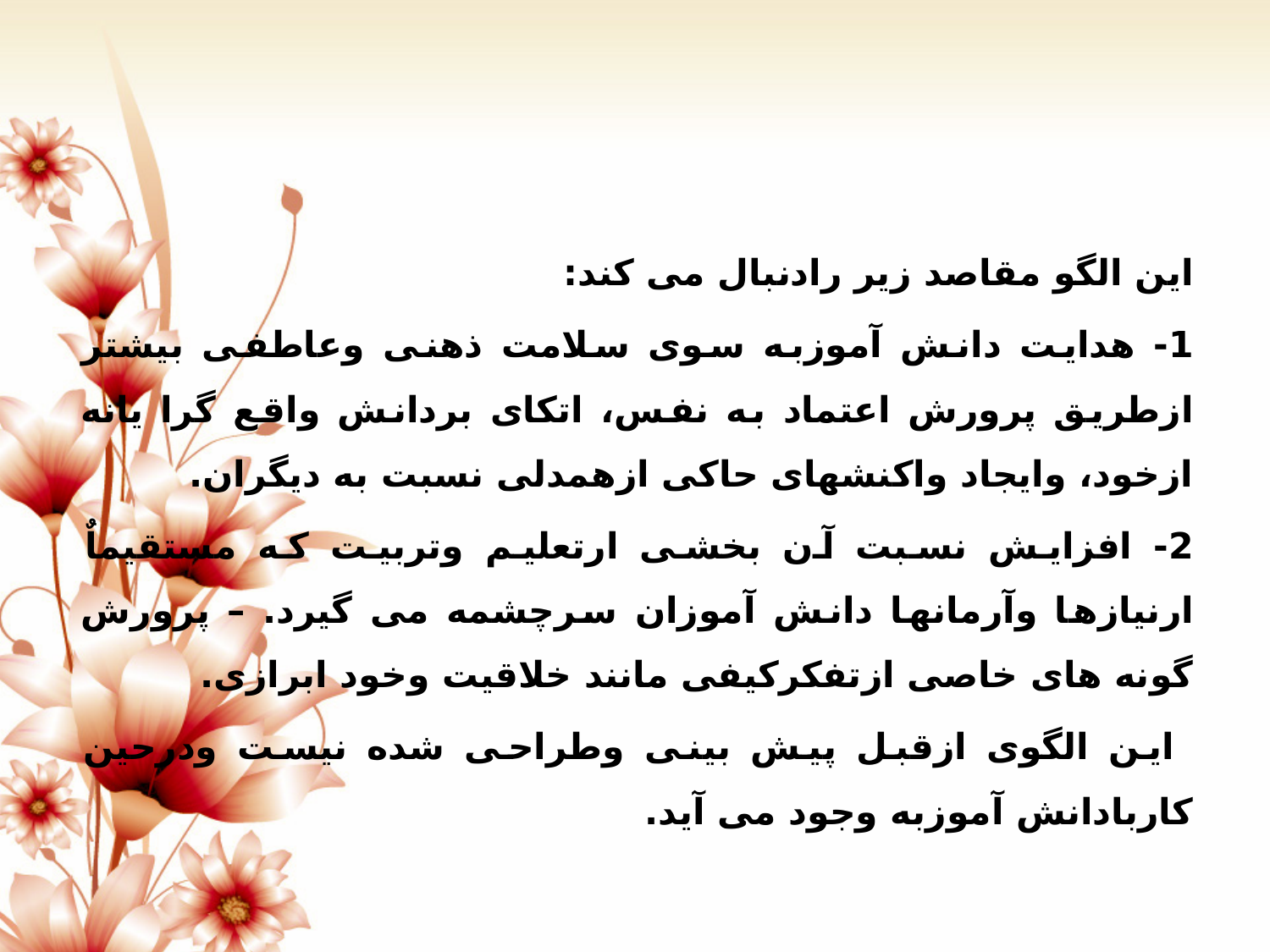

#
این الگو مقاصد زیر رادنبال می کند:
1- هدایت دانش آموزبه سوی سلامت ذهنی وعاطفی بیشتر ازطریق پرورش اعتماد به نفس، اتکای بردانش واقع گرا یانه ازخود، وایجاد واکنشهای حاکی ازهمدلی نسبت به دیگران.
2- افزایش نسبت آن بخشی ارتعلیم وتربیت که مستقیماٌ ارنیازها وآرمانها دانش آموزان سرچشمه می گیرد. – پرورش گونه های خاصی ازتفکرکیفی مانند خلاقیت وخود ابرازی.
 این الگوی ازقبل پیش بینی وطراحی شده نیست ودرحین کاربادانش آموزبه وجود می آید.